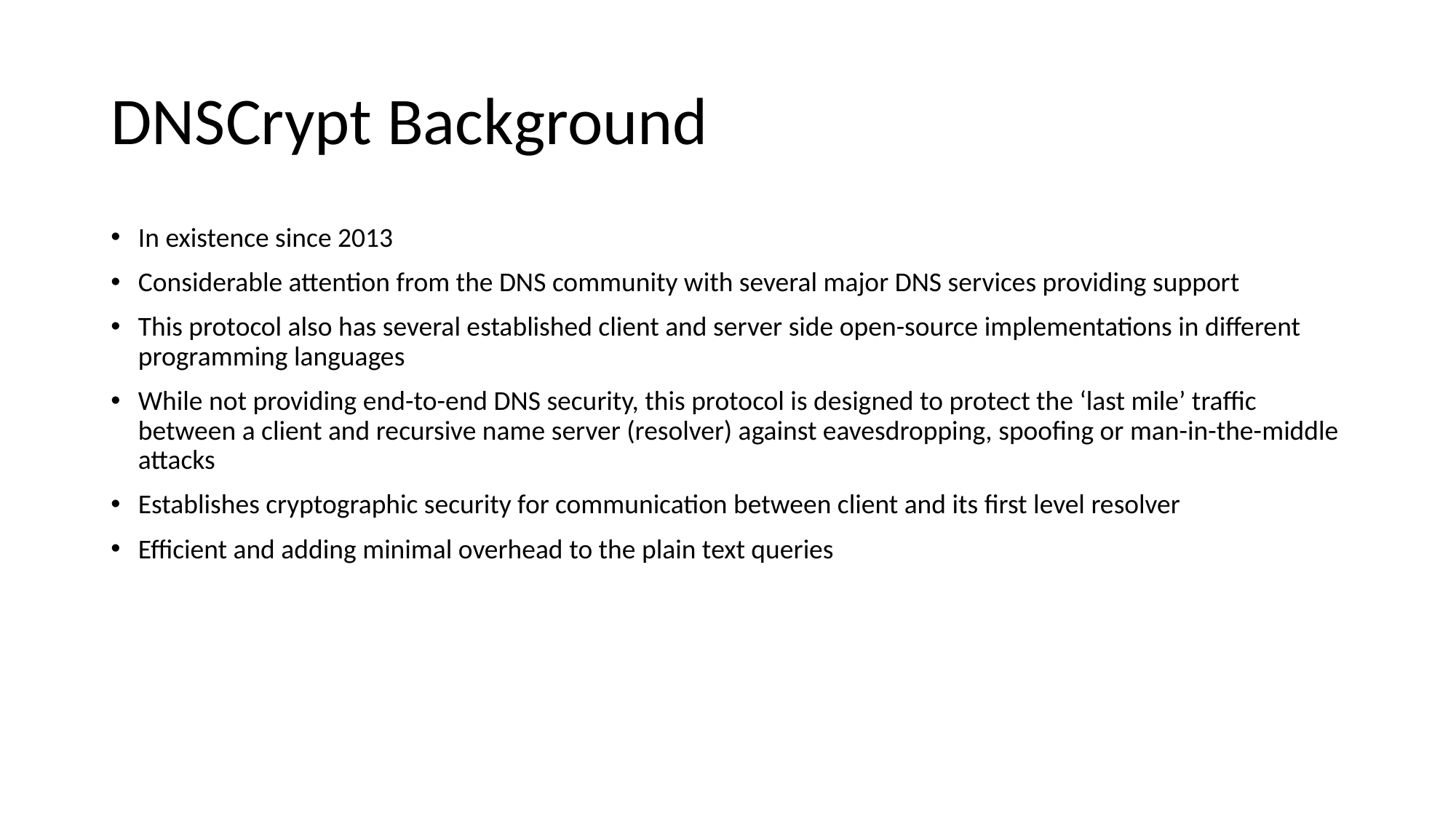

# DNSCrypt Background
In existence since 2013
Considerable attention from the DNS community with several major DNS services providing support
This protocol also has several established client and server side open-source implementations in different programming languages
While not providing end-to-end DNS security, this protocol is designed to protect the ‘last mile’ traffic between a client and recursive name server (resolver) against eavesdropping, spoofing or man-in-the-middle attacks
Establishes cryptographic security for communication between client and its first level resolver
Efficient and adding minimal overhead to the plain text queries